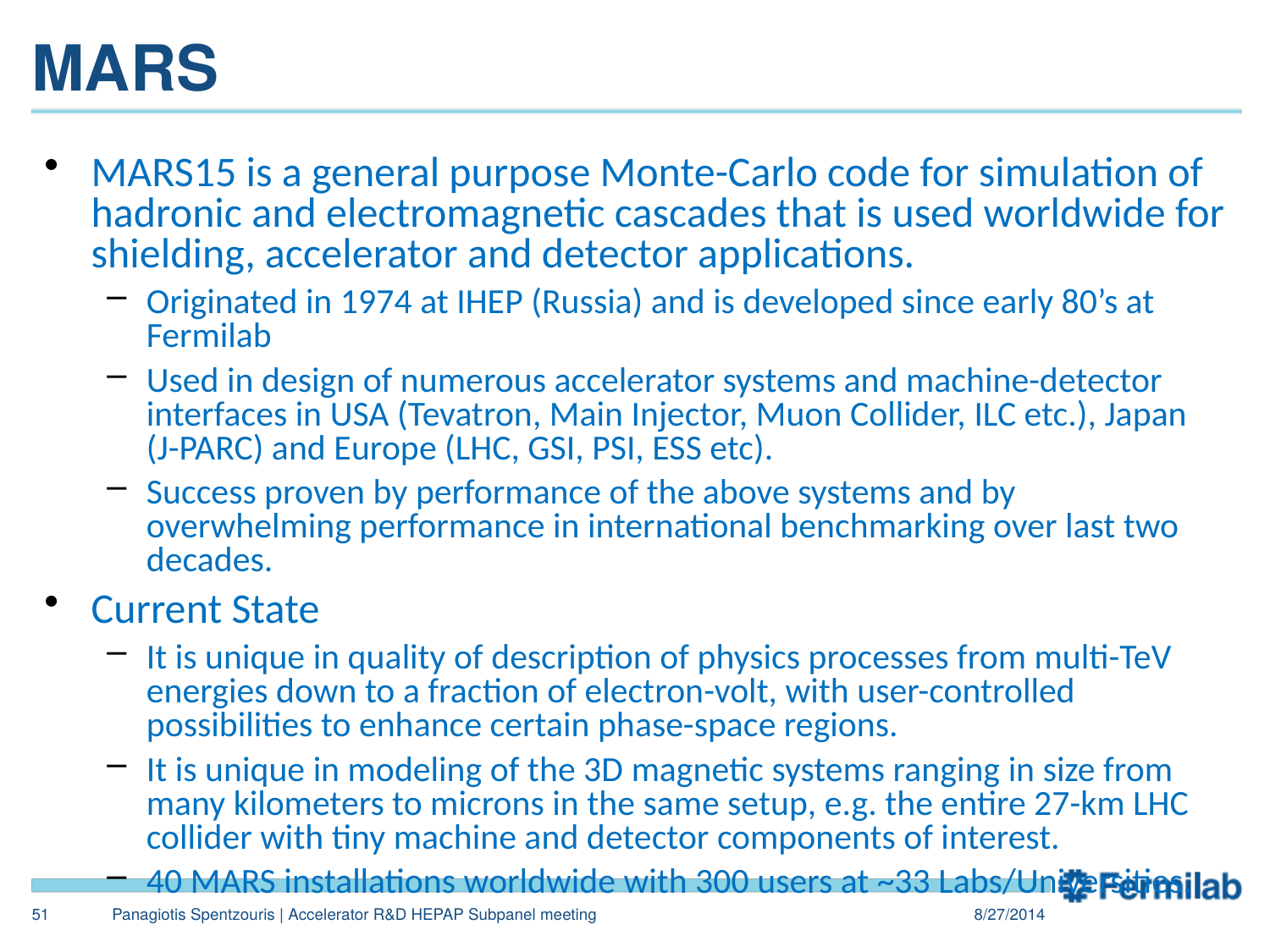

# MARS
MARS15 is a general purpose Monte-Carlo code for simulation of hadronic and electromagnetic cascades that is used worldwide for shielding, accelerator and detector applications.
Originated in 1974 at IHEP (Russia) and is developed since early 80’s at Fermilab
Used in design of numerous accelerator systems and machine-detector interfaces in USA (Tevatron, Main Injector, Muon Collider, ILC etc.), Japan (J-PARC) and Europe (LHC, GSI, PSI, ESS etc).
Success proven by performance of the above systems and by overwhelming performance in international benchmarking over last two decades.
Current State
It is unique in quality of description of physics processes from multi-TeV energies down to a fraction of electron-volt, with user-controlled possibilities to enhance certain phase-space regions.
It is unique in modeling of the 3D magnetic systems ranging in size from many kilometers to microns in the same setup, e.g. the entire 27-km LHC collider with tiny machine and detector components of interest.
40 MARS installations worldwide with 300 users at ~33 Labs/Universities.
51
Panagiotis Spentzouris | Accelerator R&D HEPAP Subpanel meeting
8/27/2014